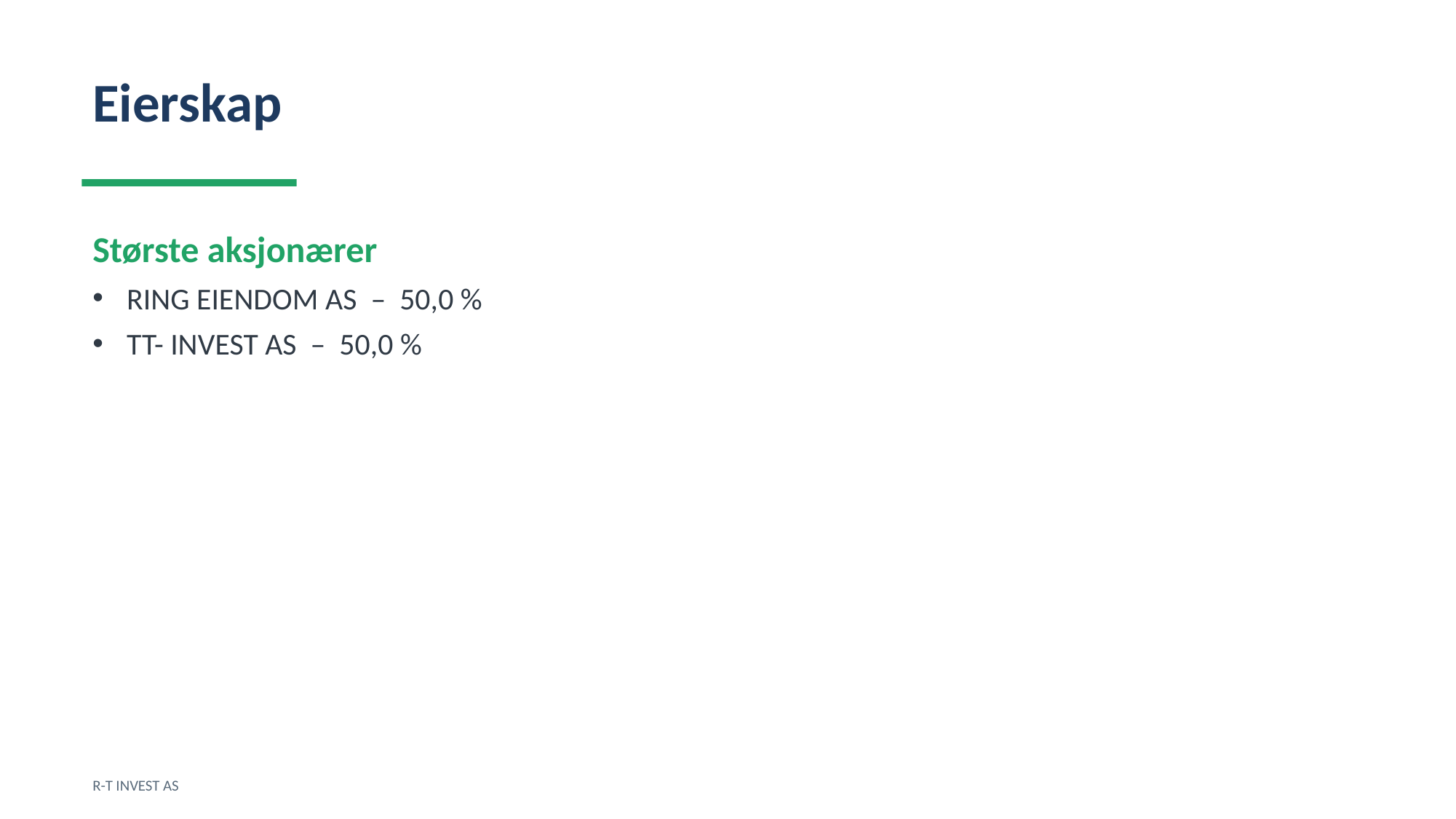

Eierskap

Største aksjonærer
RING EIENDOM AS  –  50,0 %
TT- INVEST AS  –  50,0 %
R-T INVEST AS